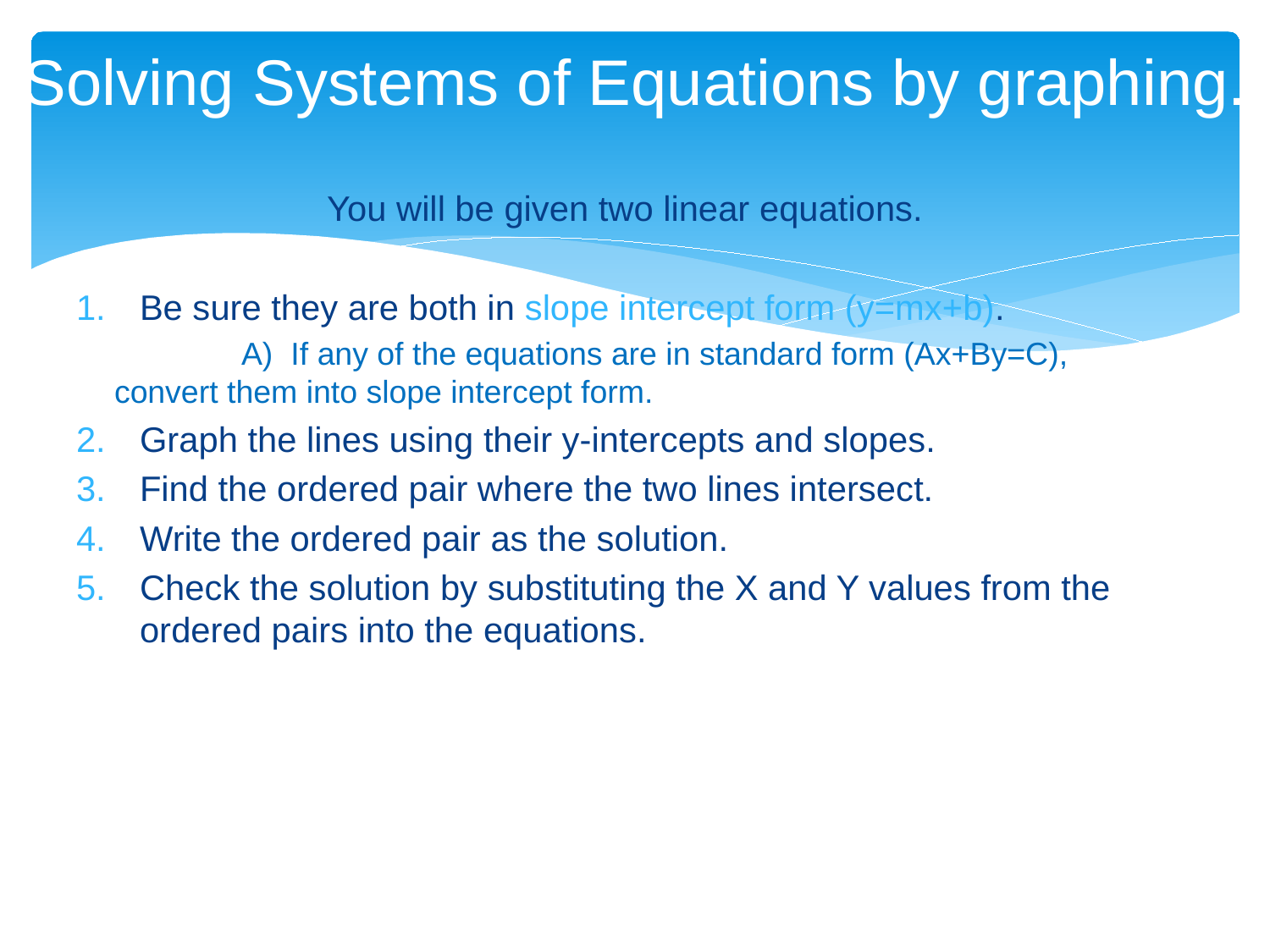

# Solving Systems of Equations by graphing.
You will be given two linear equations.

Be sure they are both in slope intercept form (y=mx+b).
	A)  If any of the equations are in standard form (Ax+By=C), 	convert them into slope intercept form.
Graph the lines using their y-intercepts and slopes.
Find the ordered pair where the two lines intersect.
Write the ordered pair as the solution.
Check the solution by substituting the X and Y values from the ordered pairs into the equations.